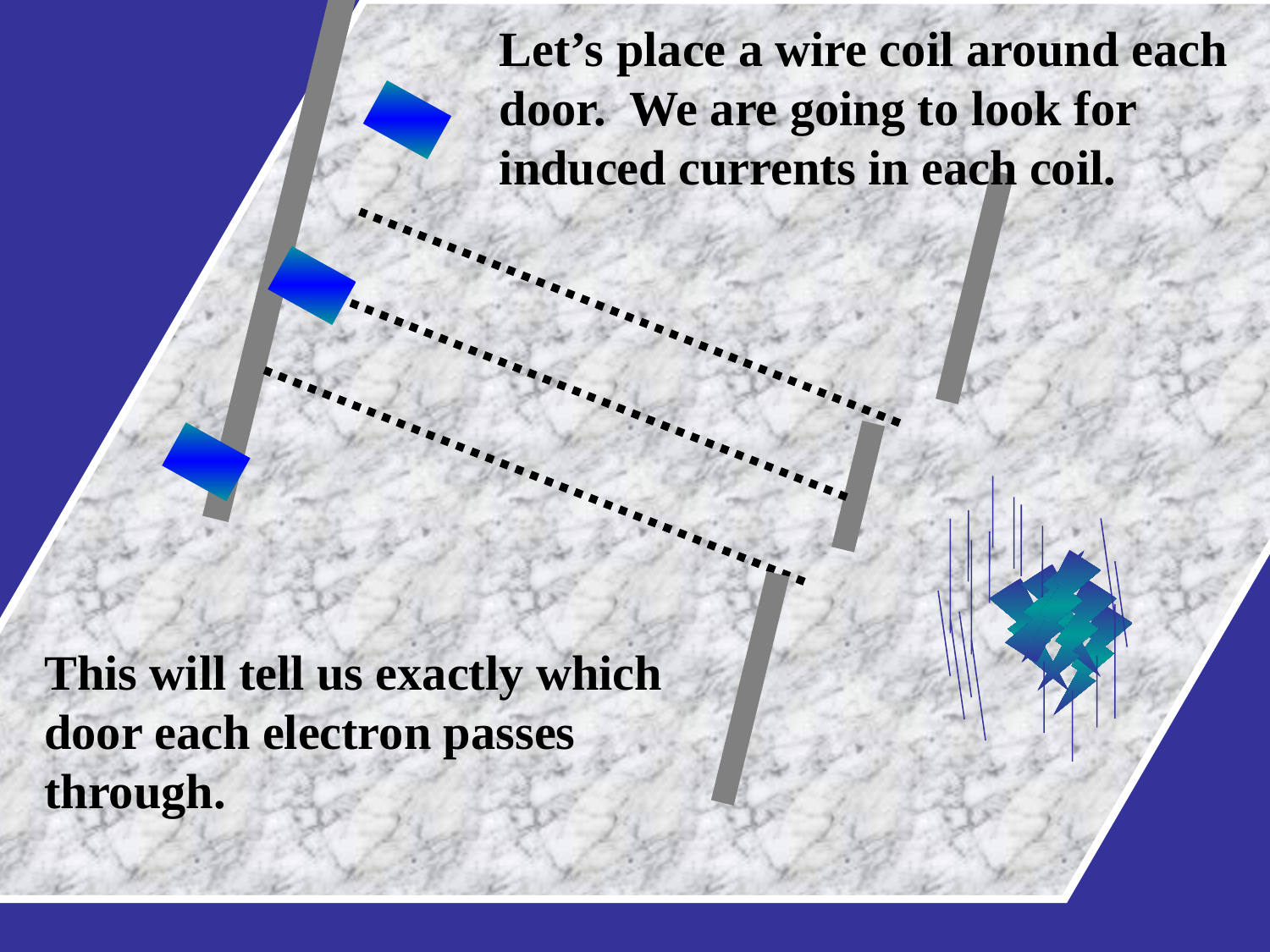

Let’s place a wire coil around each door.  We are going to look for induced currents in each coil.

This will tell us exactly which door each electron passes through.